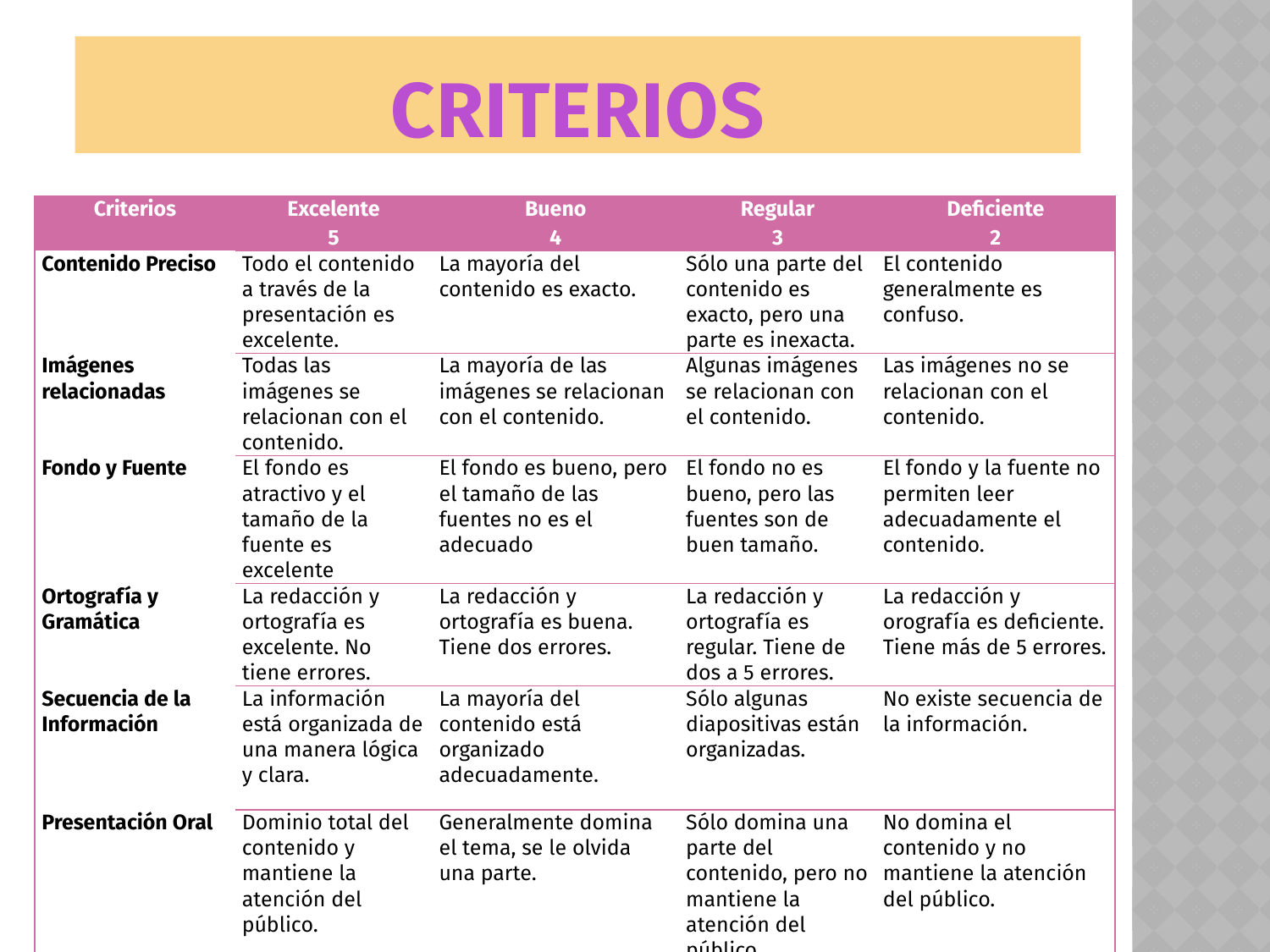

# CRITERIOS
| Criterios | Excelente 5 | Bueno 4 | Regular 3 | Deficiente 2 |
| --- | --- | --- | --- | --- |
| Contenido Preciso | Todo el contenido a través de la presentación es excelente. | La mayoría del contenido es exacto. | Sólo una parte del contenido es exacto, pero una parte es inexacta. | El contenido generalmente es confuso. |
| Imágenes relacionadas | Todas las imágenes se relacionan con el contenido. | La mayoría de las imágenes se relacionan con el contenido. | Algunas imágenes se relacionan con el contenido. | Las imágenes no se relacionan con el contenido. |
| Fondo y Fuente | El fondo es atractivo y el tamaño de la fuente es excelente | El fondo es bueno, pero el tamaño de las fuentes no es el adecuado | El fondo no es bueno, pero las fuentes son de buen tamaño. | El fondo y la fuente no permiten leer adecuadamente el contenido. |
| Ortografía y Gramática | La redacción y ortografía es excelente. No tiene errores. | La redacción y ortografía es buena. Tiene dos errores. | La redacción y ortografía es regular. Tiene de dos a 5 errores. | La redacción y orografía es deficiente. Tiene más de 5 errores. |
| Secuencia de la Información | La información está organizada de una manera lógica y clara. | La mayoría del contenido está organizado adecuadamente. | Sólo algunas diapositivas están organizadas. | No existe secuencia de la información. |
| Presentación Oral | Dominio total del contenido y mantiene la atención del público. | Generalmente domina el tema, se le olvida una parte. | Sólo domina una parte del contenido, pero no mantiene la atención del público. | No domina el contenido y no mantiene la atención del público. |